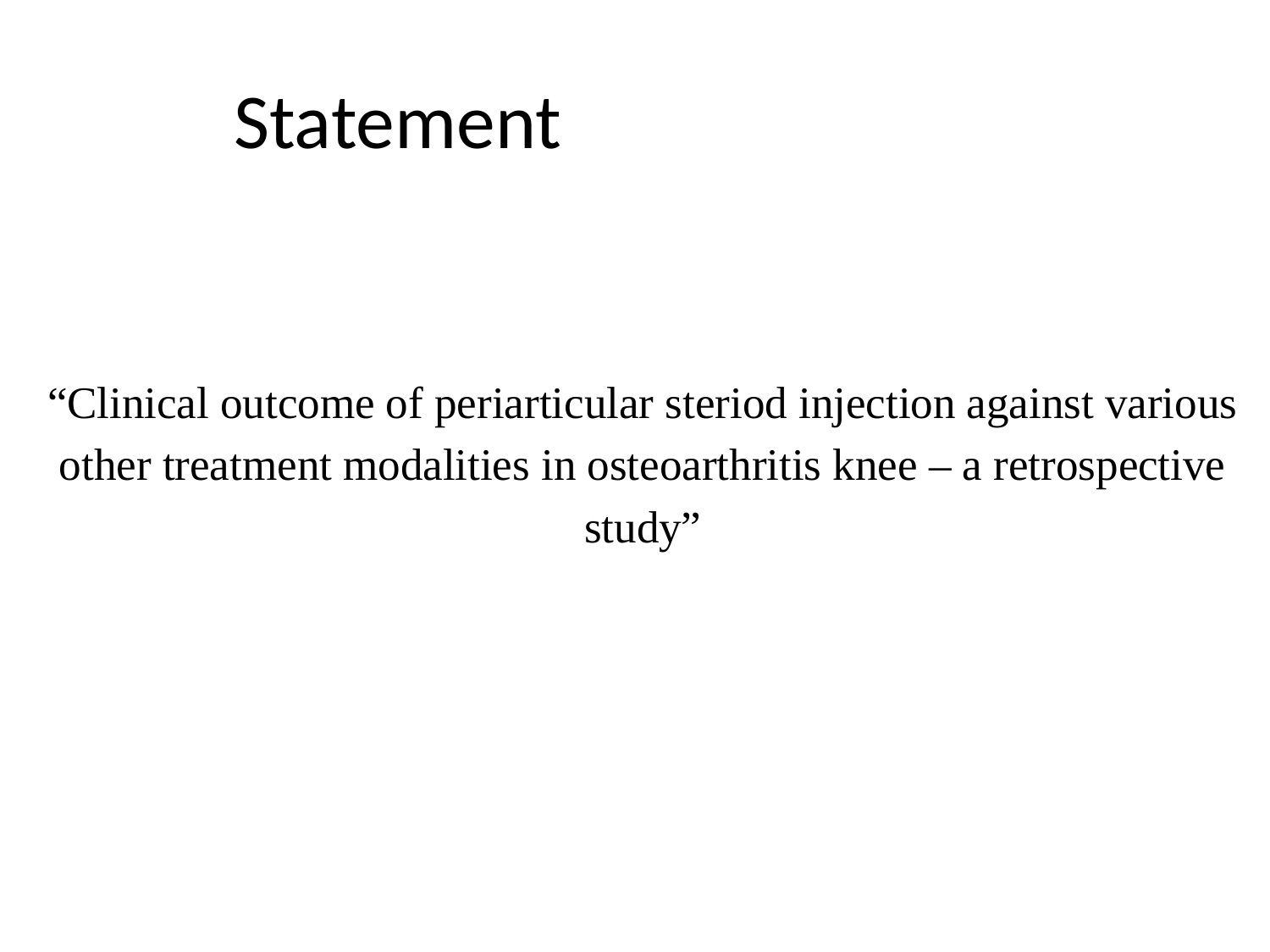

“Clinical outcome of periarticular steriod injection against various other treatment modalities in osteoarthritis knee – a retrospective study”

# Statement